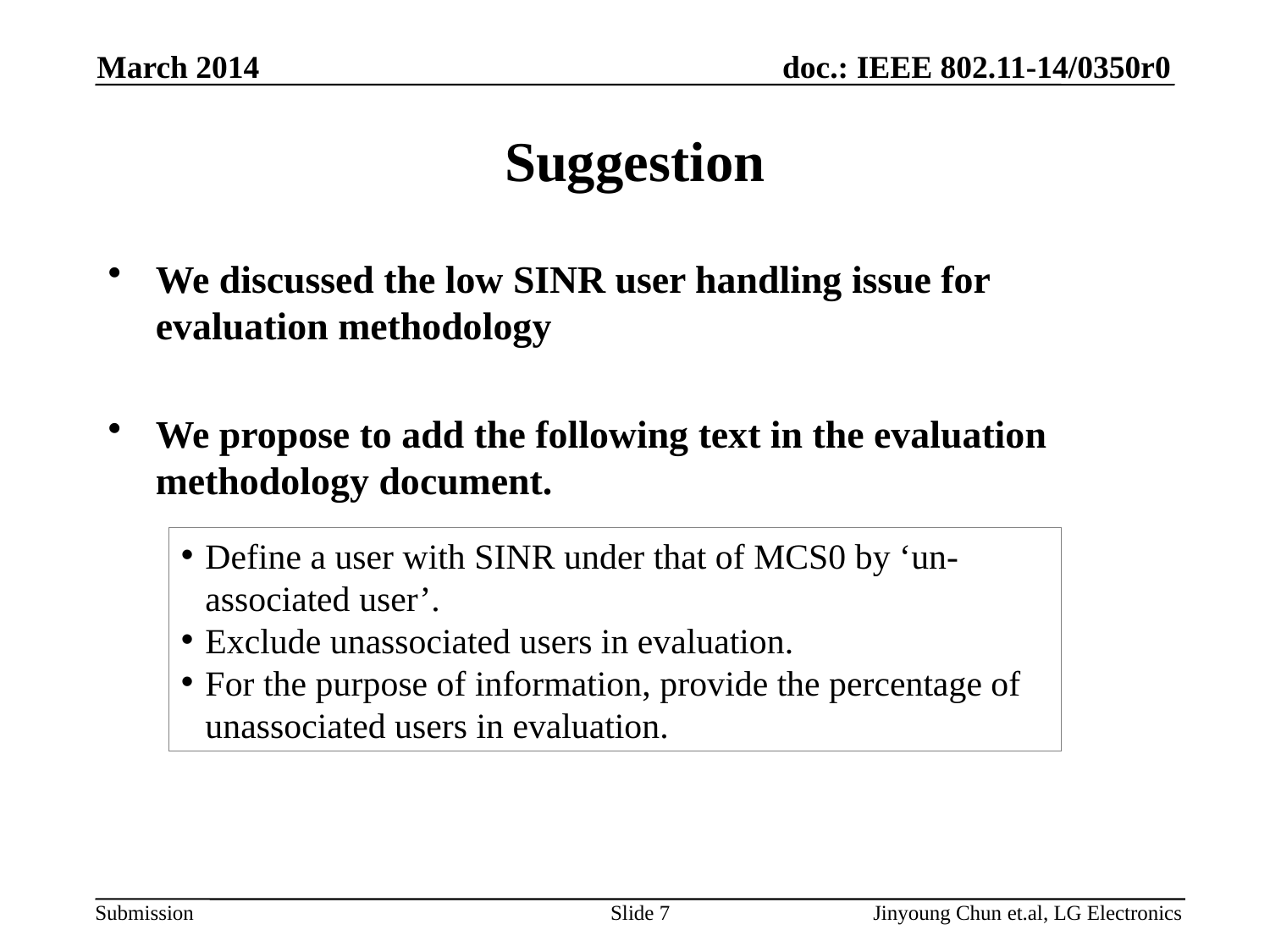

March 2014
# Suggestion
We discussed the low SINR user handling issue for evaluation methodology

We propose to add the following text in the evaluation methodology document.
Define a user with SINR under that of MCS0 by ‘un-associated user’.
Exclude unassociated users in evaluation.
For the purpose of information, provide the percentage of unassociated users in evaluation.
Slide 7
Jinyoung Chun et.al, LG Electronics